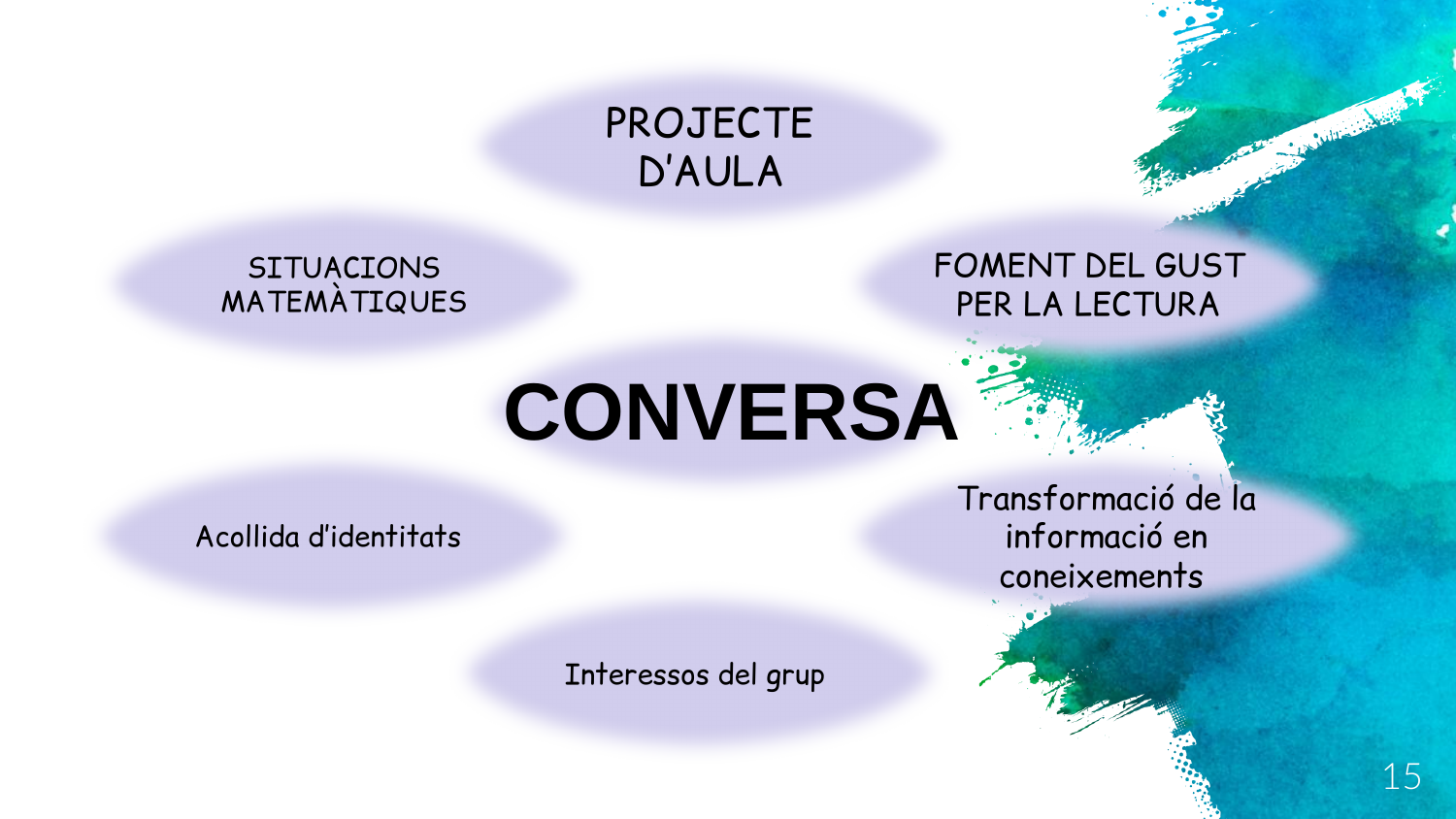

PROJECTE D’AULA
SITUACIONS MATEMÀTIQUES
FOMENT DEL GUST PER LA LECTURA

CONVERSA
Acollida d’identitats
Transformació de la informació en coneixements
Interessos del grup
15